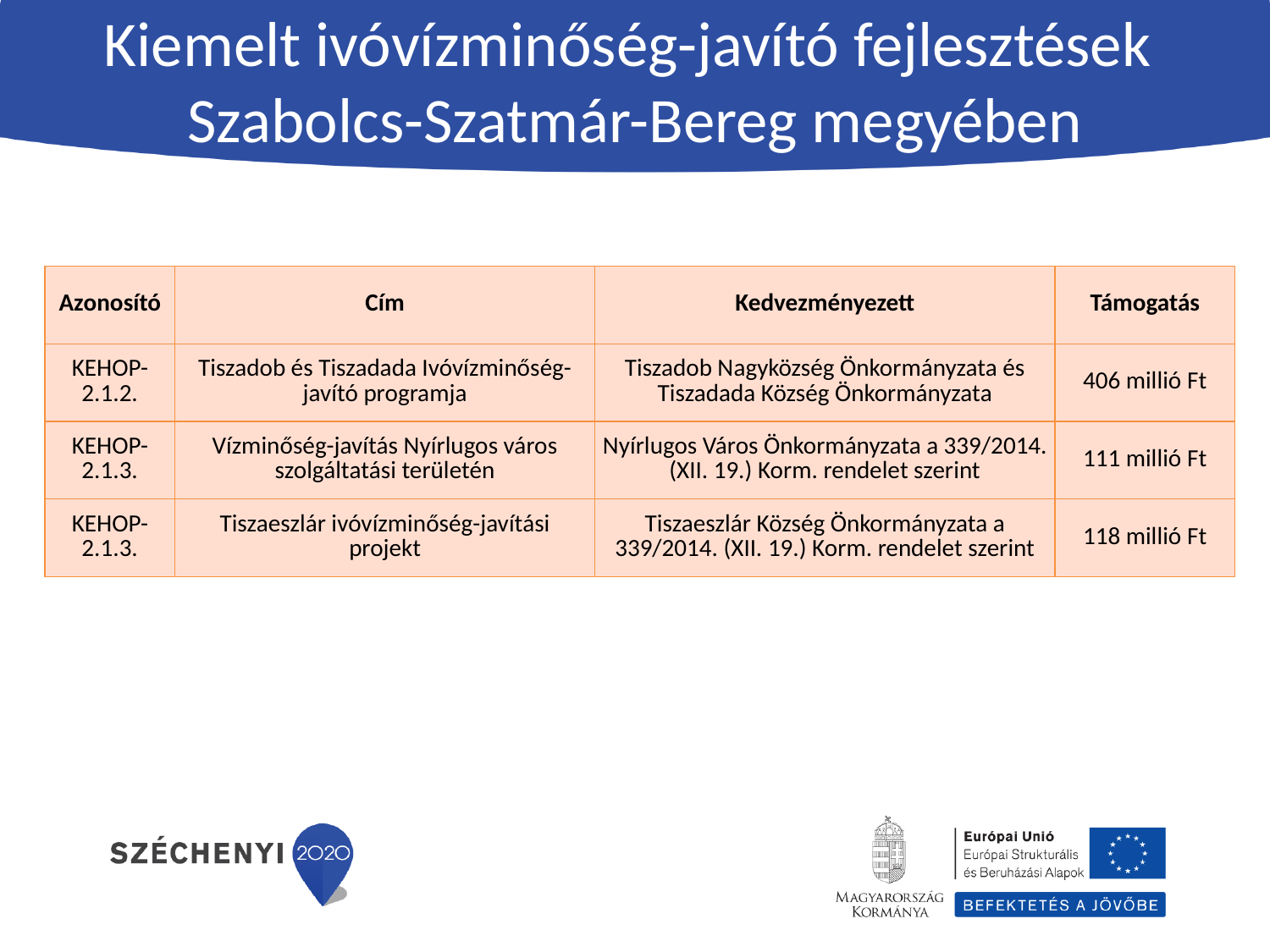

# Kiemelt ivóvízminőség-javító fejlesztések Szabolcs-Szatmár-Bereg megyében
| Azonosító | Cím | Kedvezményezett | Támogatás |
| --- | --- | --- | --- |
| KEHOP-2.1.2. | Tiszadob és Tiszadada Ivóvízminőség-javító programja | Tiszadob Nagyközség Önkormányzata és Tiszadada Község Önkormányzata | 406 millió Ft |
| KEHOP-2.1.3. | Vízminőség-javítás Nyírlugos város szolgáltatási területén | Nyírlugos Város Önkormányzata a 339/2014. (XII. 19.) Korm. rendelet szerint | 111 millió Ft |
| KEHOP-2.1.3. | Tiszaeszlár ivóvízminőség-javítási projekt | Tiszaeszlár Község Önkormányzata a 339/2014. (XII. 19.) Korm. rendelet szerint | 118 millió Ft |